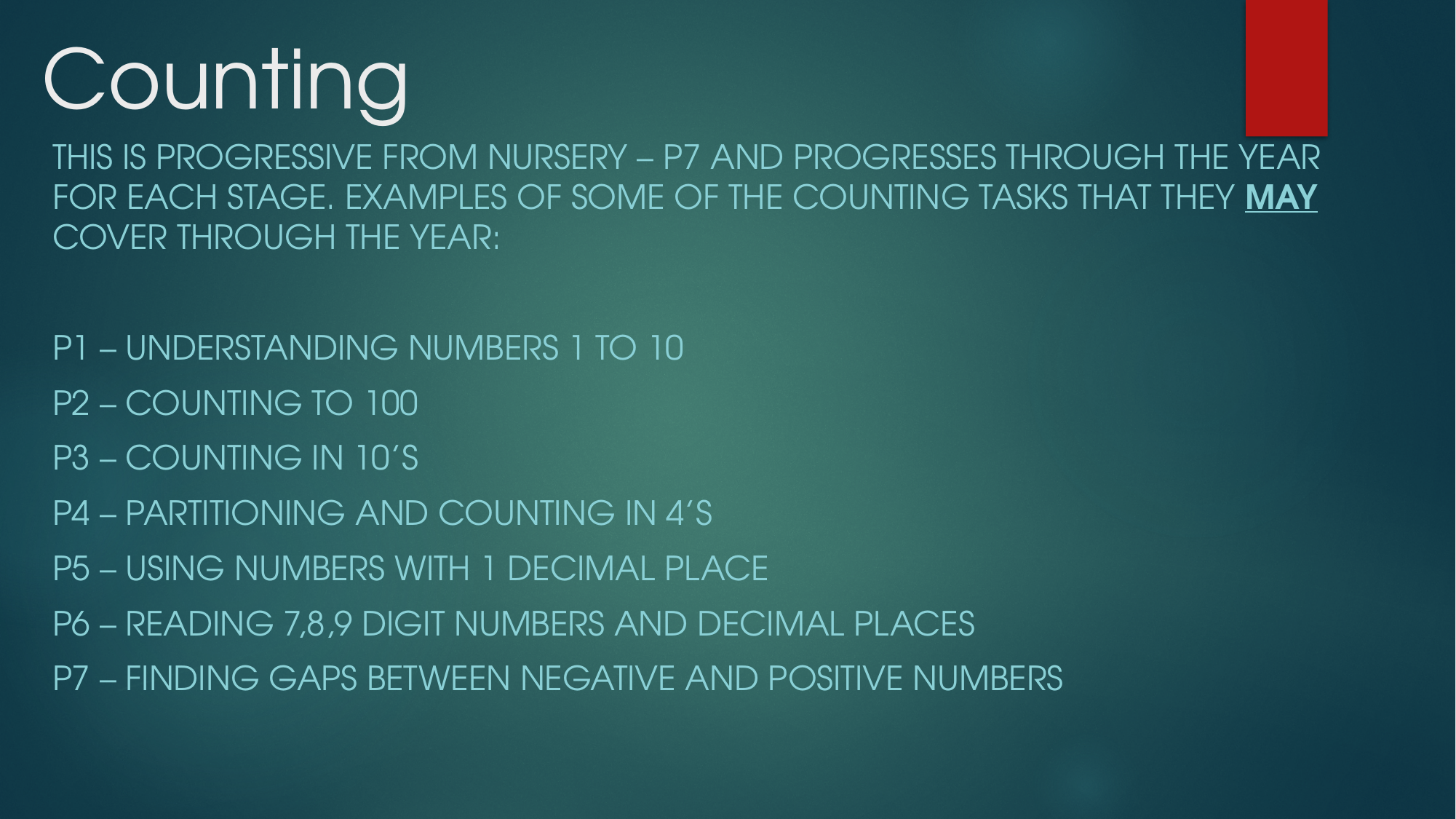

# Counting
This is progressive from Nursery – p7 and progresses through the year for each stage. Examples of some of the counting tasks that they may cover through the year:

P1 – understanding numbers 1 to 10
P2 – counting to 100
P3 – counting in 10’s
P4 – partitioning and counting in 4’s
P5 – using numbers with 1 decimal place
P6 – reading 7,8,9 digit numbers and decimal places
P7 – finding gaps between negative and positive numbers